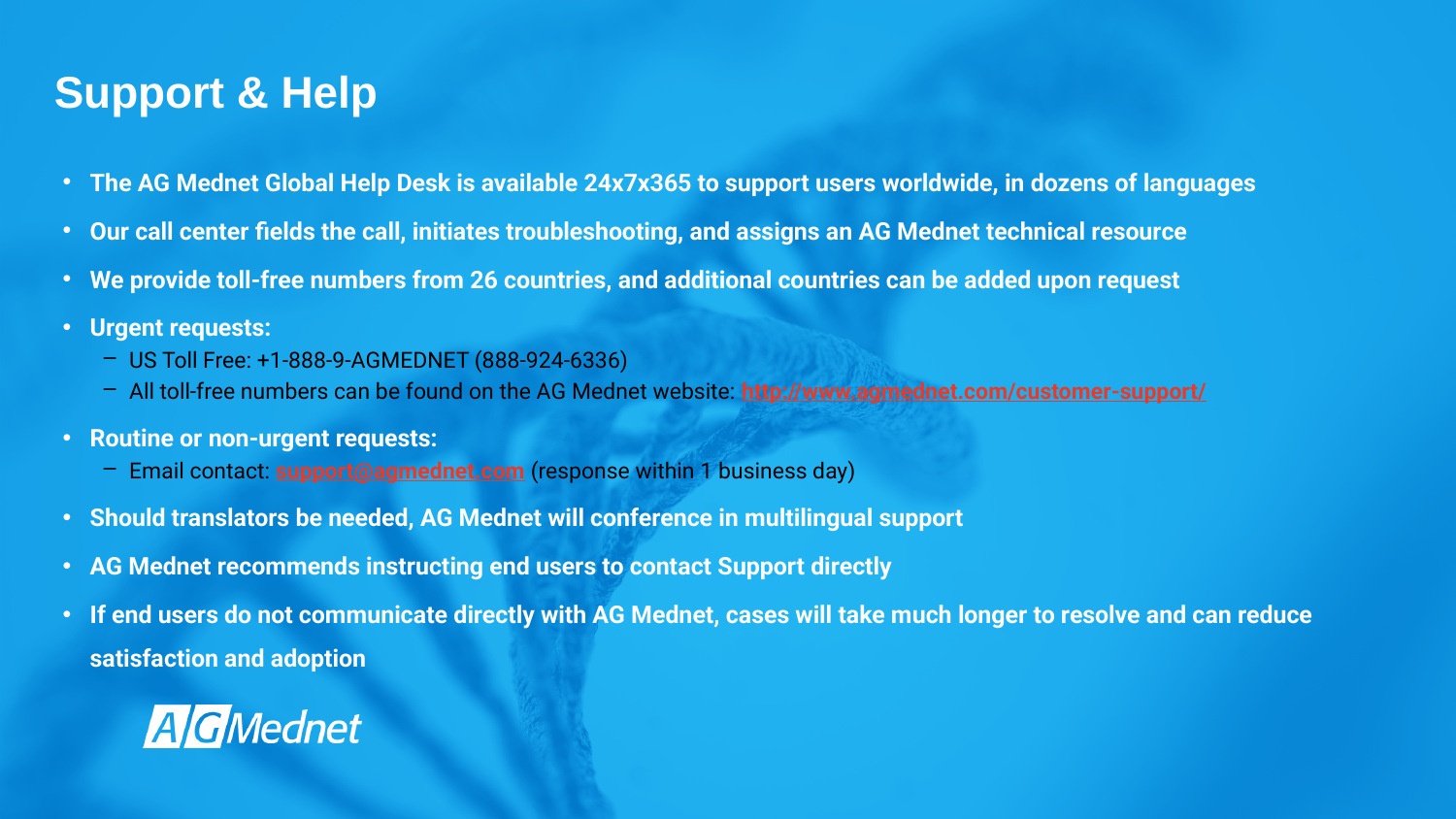

# Support & Help
The AG Mednet Global Help Desk is available 24x7x365 to support users worldwide, in dozens of languages
Our call center fields the call, initiates troubleshooting, and assigns an AG Mednet technical resource
We provide toll-free numbers from 26 countries, and additional countries can be added upon request
Urgent requests:
US Toll Free: +1-888-9-AGMEDNET (888-924-6336)
All toll-free numbers can be found on the AG Mednet website: http://www.agmednet.com/customer-support/
Routine or non-urgent requests:
Email contact: support@agmednet.com (response within 1 business day)
Should translators be needed, AG Mednet will conference in multilingual support
AG Mednet recommends instructing end users to contact Support directly
If end users do not communicate directly with AG Mednet, cases will take much longer to resolve and can reduce satisfaction and adoption